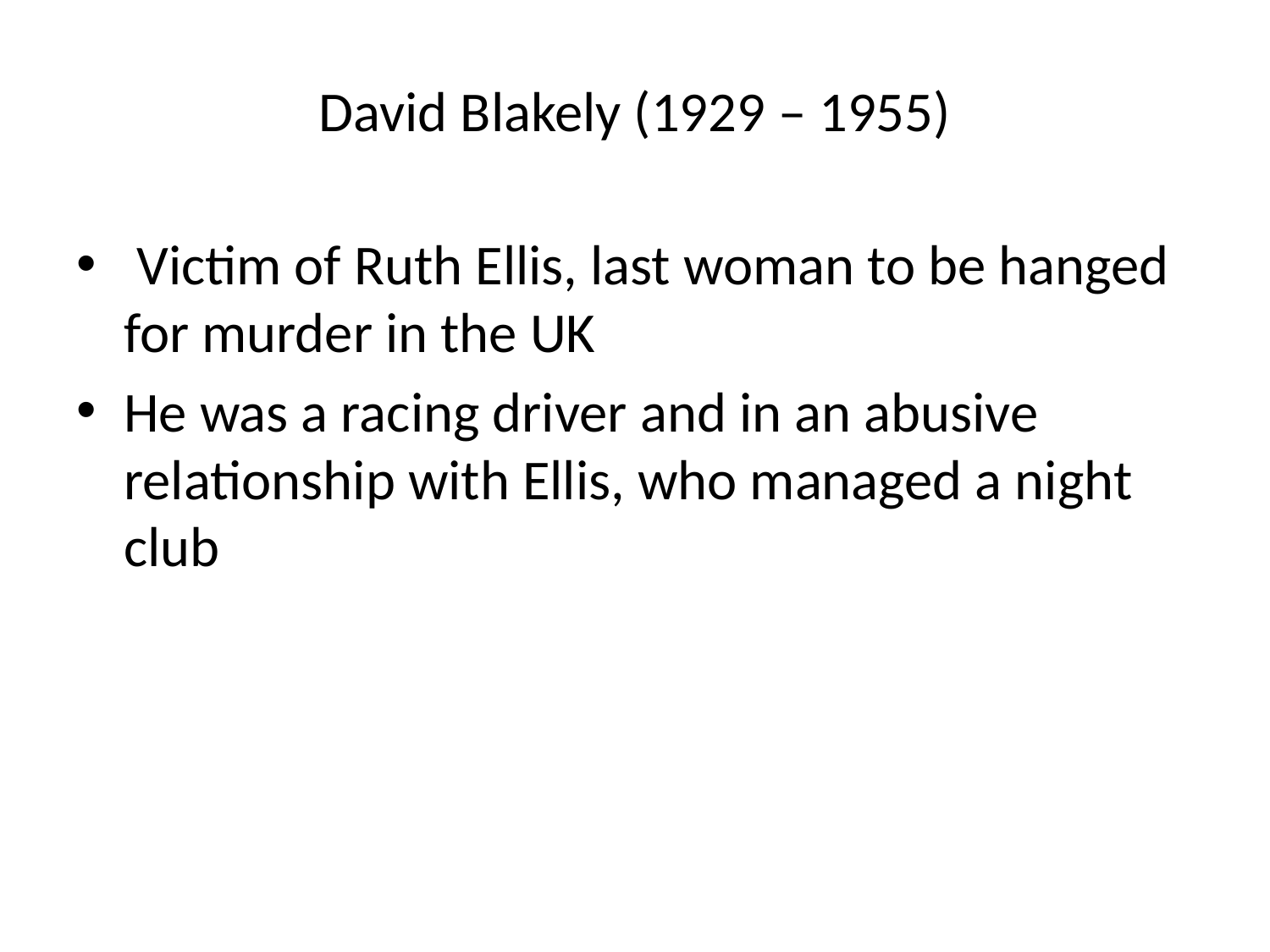

# David Blakely (1929 – 1955)
 Victim of Ruth Ellis, last woman to be hanged for murder in the UK
He was a racing driver and in an abusive relationship with Ellis, who managed a night club